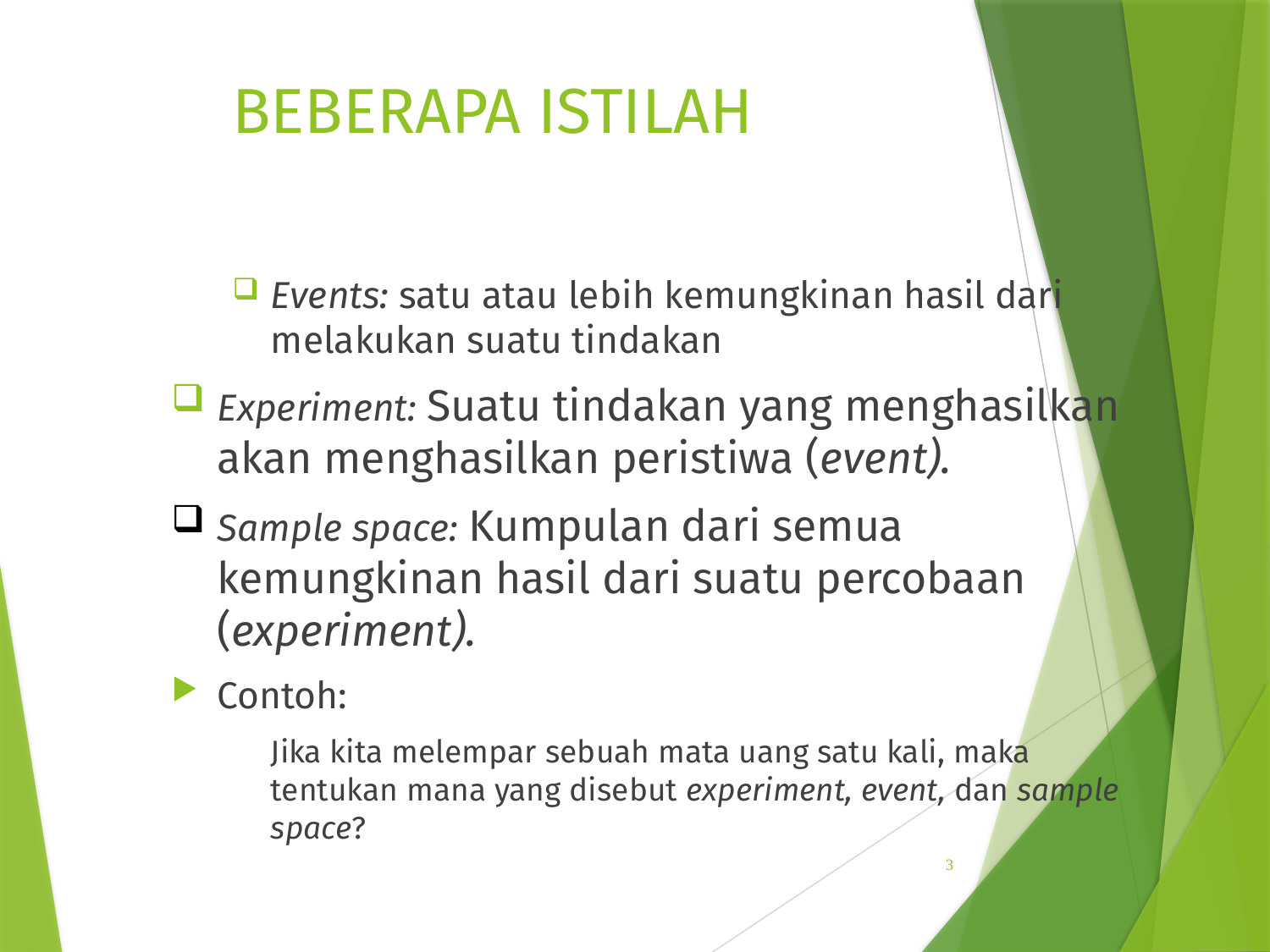

# BEBERAPA ISTILAH
Events: satu atau lebih kemungkinan hasil dari melakukan suatu tindakan
Experiment: Suatu tindakan yang menghasilkan akan menghasilkan peristiwa (event).
Sample space: Kumpulan dari semua kemungkinan hasil dari suatu percobaan (experiment).
Contoh:
	Jika kita melempar sebuah mata uang satu kali, maka tentukan mana yang disebut experiment, event, dan sample space?
3